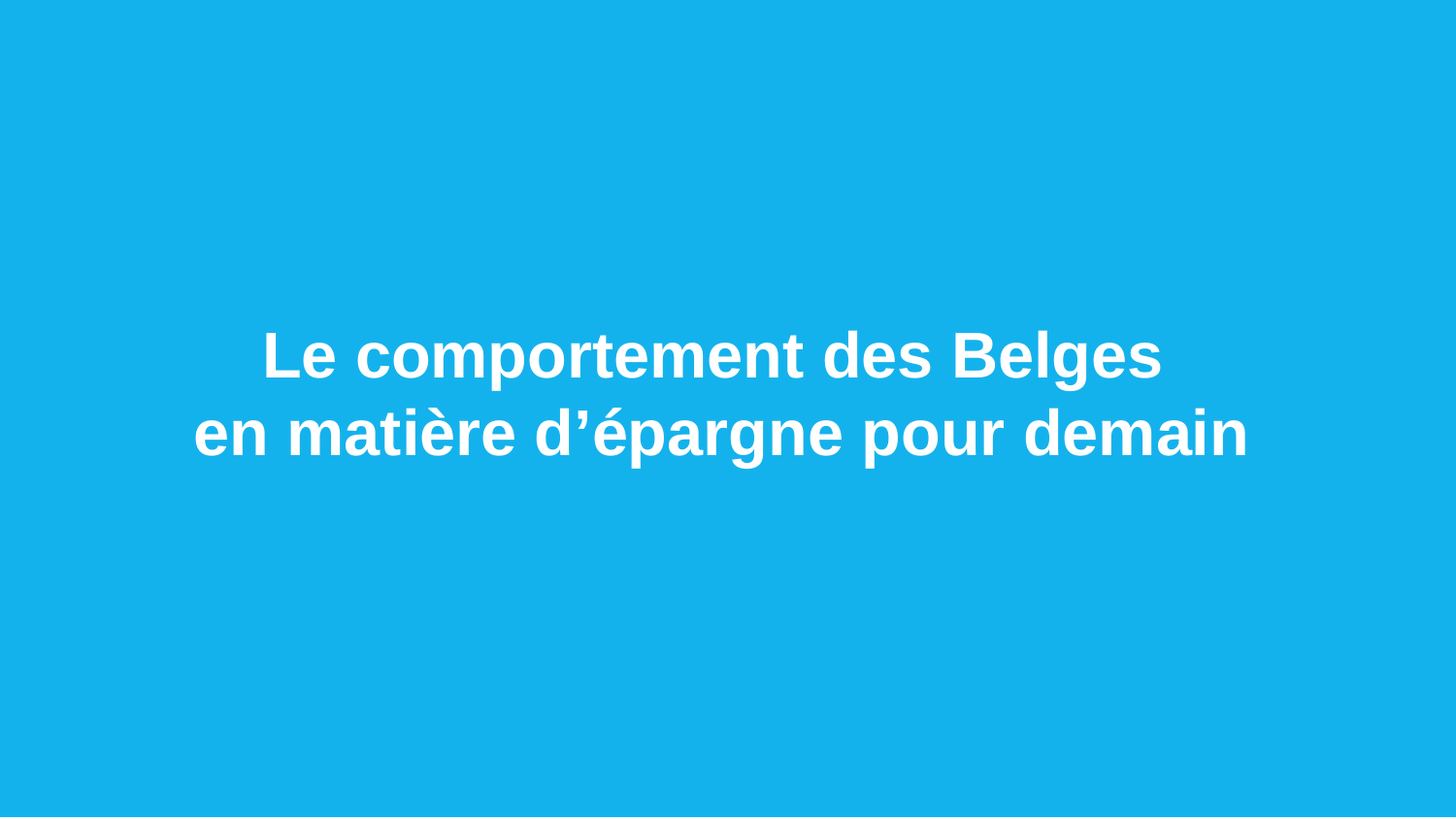

Le comportement des Belges
en matière d’épargne pour demain